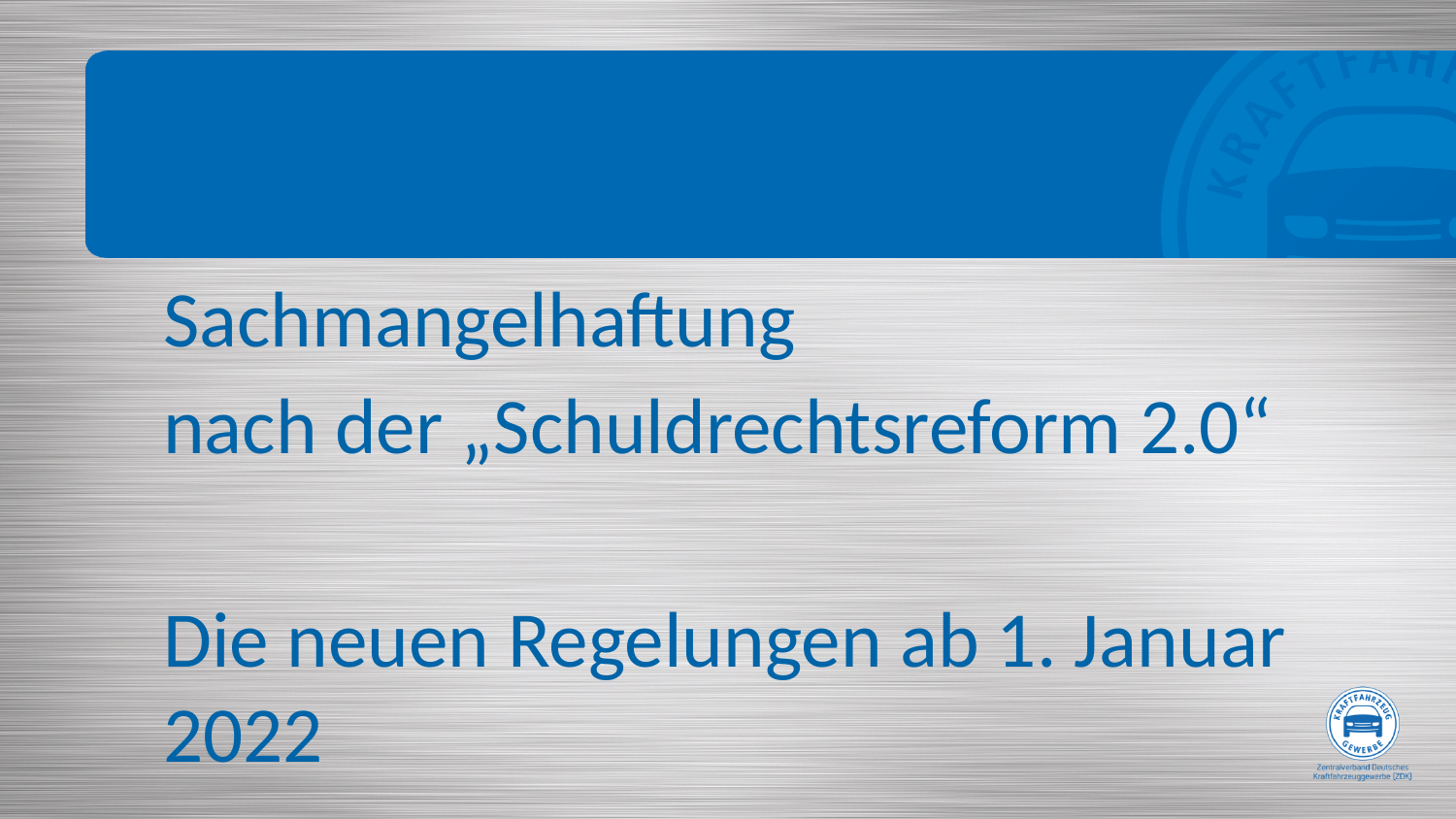

#

Sachmangelhaftung
nach der „Schuldrechtsreform 2.0“

Die neuen Regelungen ab 1. Januar 2022